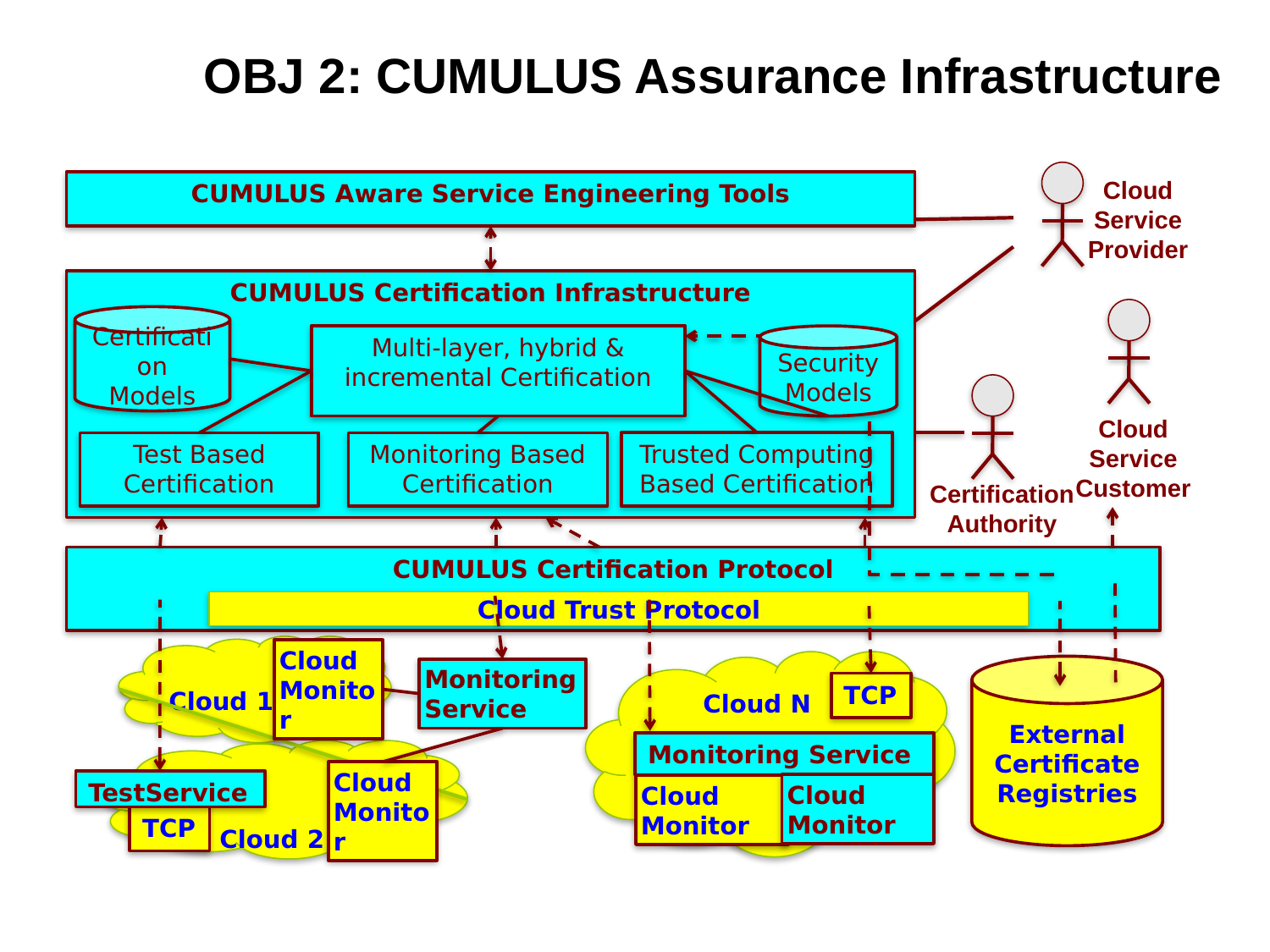

# OBJ 2: CUMULUS Assurance Infrastructure

Cloud
Service
Provider
CUMULUS Aware Service Engineering Tools
CUMULUS Certification Infrastructure

Certification
Models
Multi-layer, hybrid & incremental Certification
Security
Models

Cloud
Service
Customer
Trusted Computing
Based Certification
Test Based
Certification
Monitoring Based
Certification
Certification
Authority
CUMULUS Certification Protocol
Cloud Trust Protocol
Cloud 1
Cloud
Monitor
Cloud N
External
Certificate
Registries
Monitoring
Service
TCP
Monitoring Service

Cloud 2
Cloud
Monitor
TestService
Cloud
Monitor
Cloud
Monitor
TCP